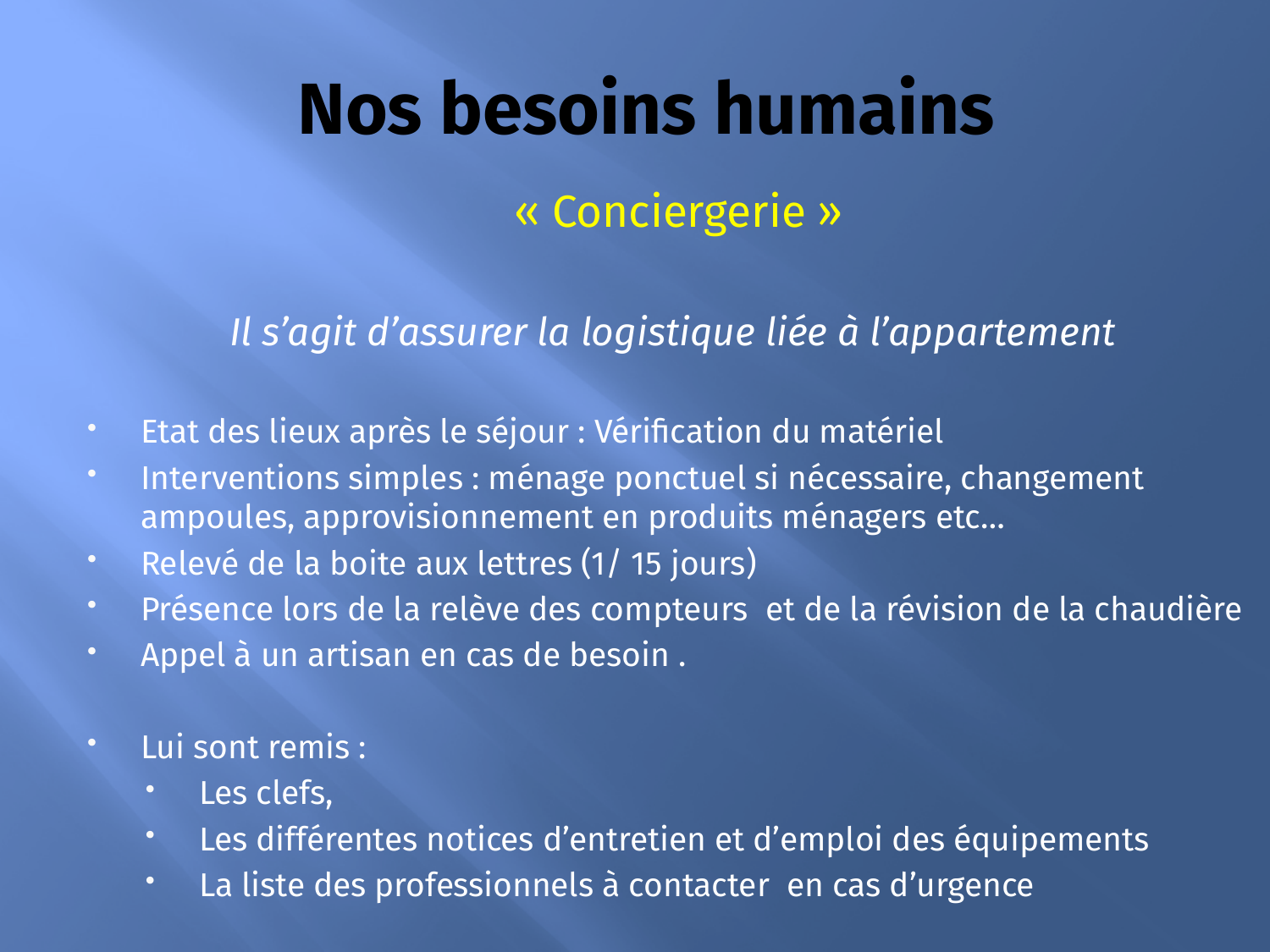

# Nos besoins humains
 « Conciergerie »

Il s’agit d’assurer la logistique liée à l’appartement

Etat des lieux après le séjour : Vérification du matériel
Interventions simples : ménage ponctuel si nécessaire, changement ampoules, approvisionnement en produits ménagers etc…
Relevé de la boite aux lettres (1/ 15 jours)
Présence lors de la relève des compteurs  et de la révision de la chaudière
Appel à un artisan en cas de besoin .

Lui sont remis :
Les clefs,
Les différentes notices d’entretien et d’emploi des équipements
La liste des professionnels à contacter  en cas d’urgence